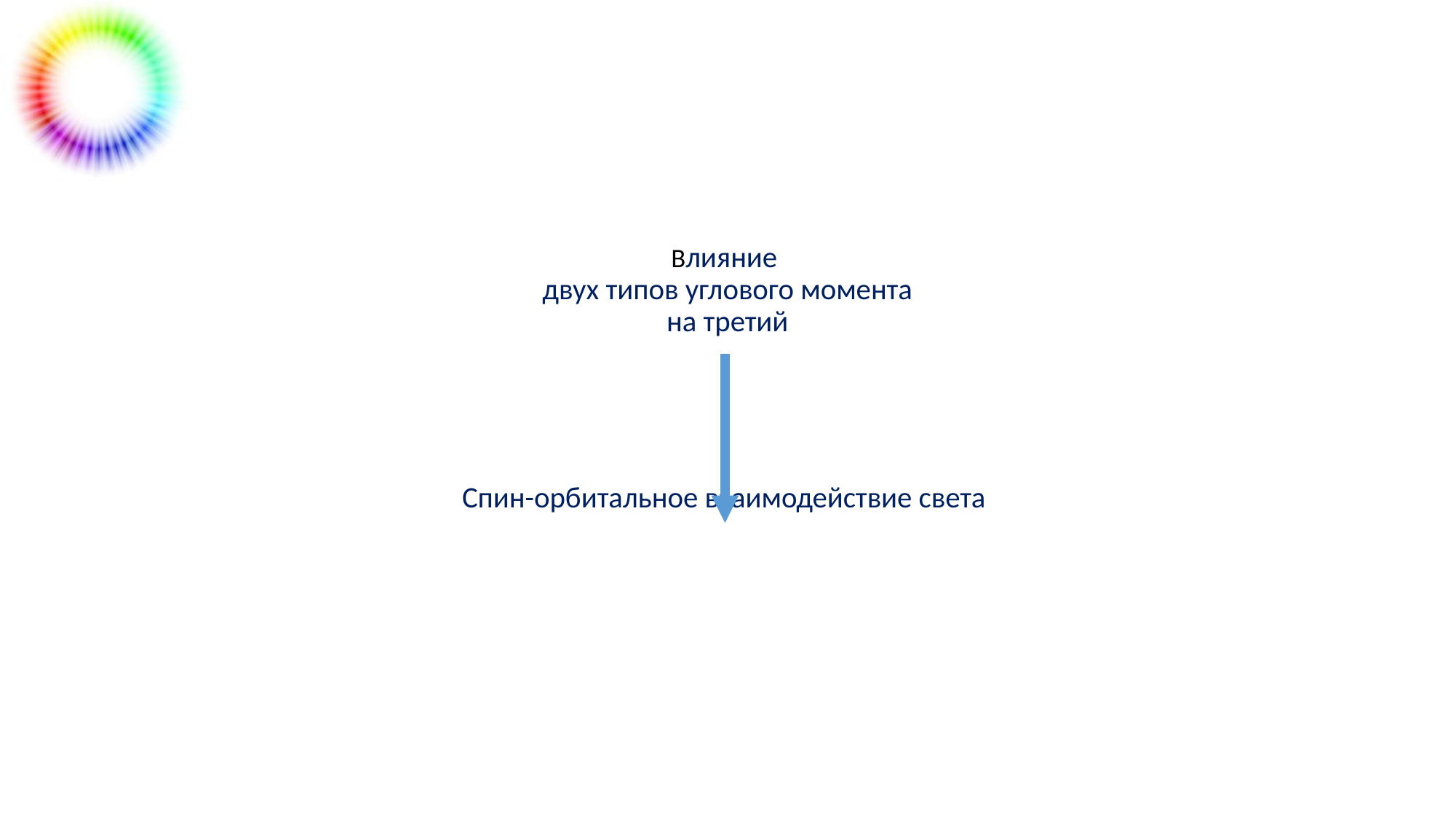

Влияние
двух типов углового момента
на третий
Спин-орбитальное взаимодействие света